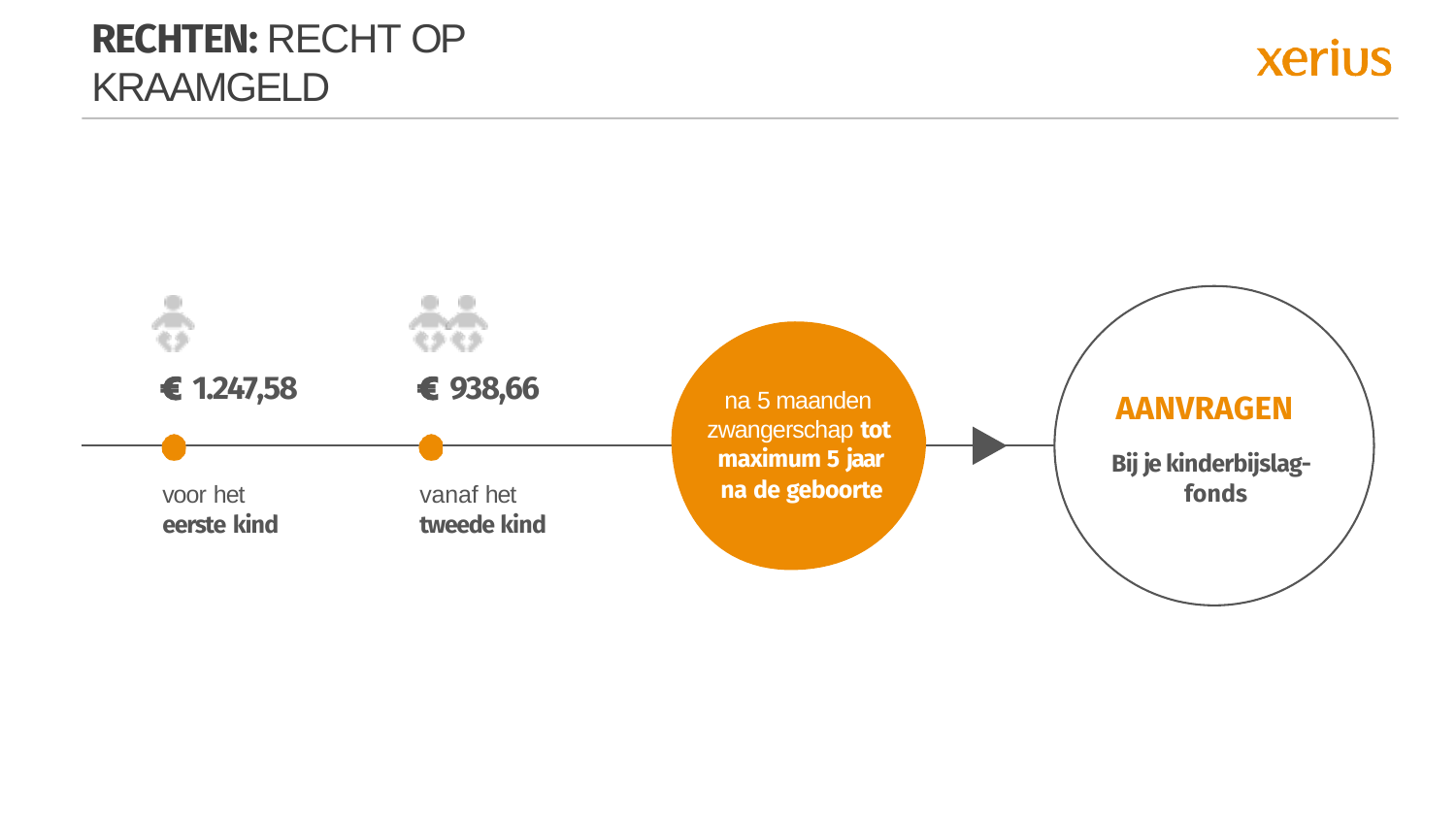

# Rechten: recht op kraamgeld

€ 1.247,58
€ 938,66
na 5 maanden  zwangerschap tot  maximum 5 jaar
AANVRAGEN
Bij je kinderbijslag-  fonds

na de geboorte
voor het
eerste kind
vanaf het
tweede kind